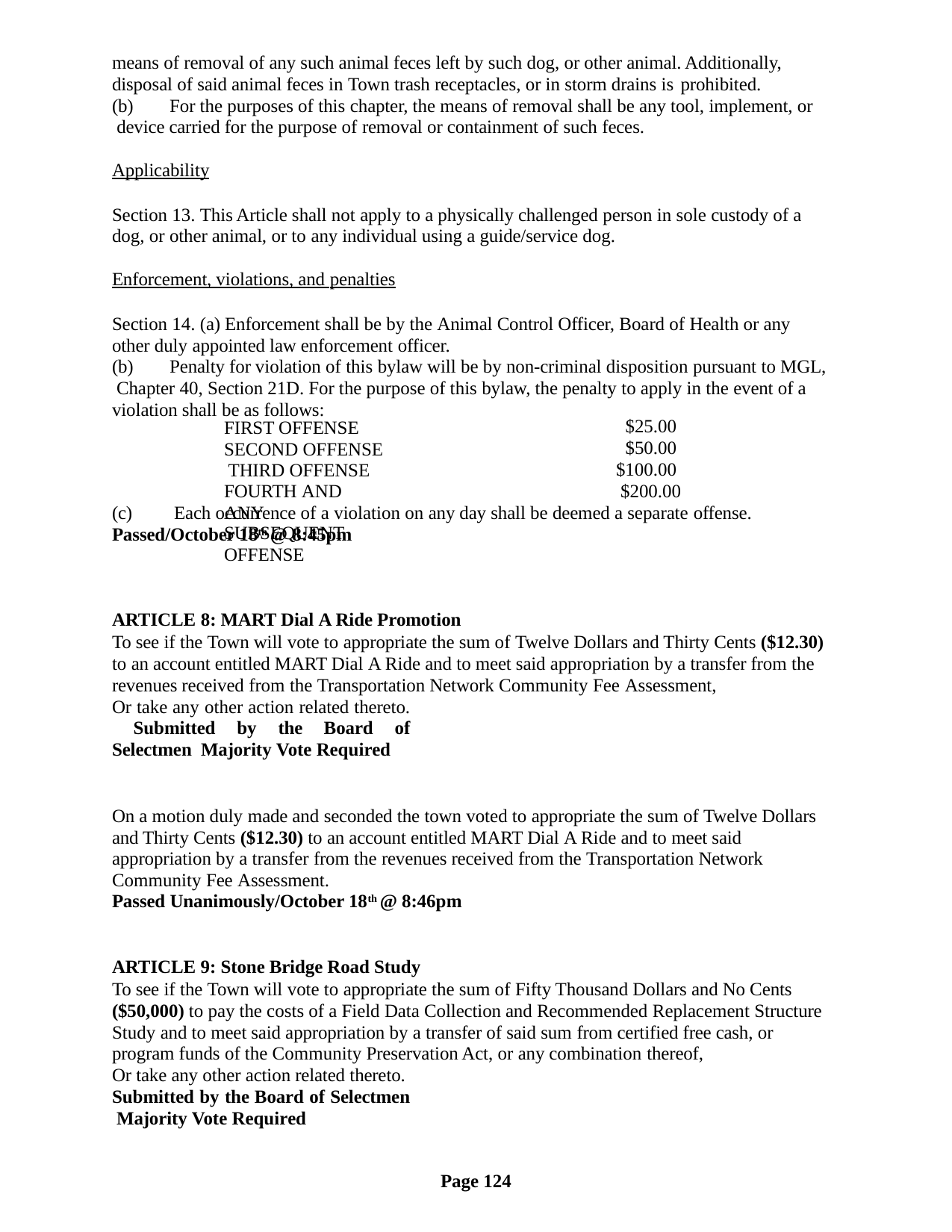

means of removal of any such animal feces left by such dog, or other animal. Additionally,  disposal of said animal feces in Town trash receptacles, or in storm drains is prohibited.
(b)	For the purposes of this chapter, the means of removal shall be any tool, implement, or  device carried for the purpose of removal or containment of such feces.

Applicability

Section 13. This Article shall not apply to a physically challenged person in sole custody of a  dog, or other animal, or to any individual using a guide/service dog.

Enforcement, violations, and penalties

Section 14. (a) Enforcement shall be by the Animal Control Officer, Board of Health or any  other duly appointed law enforcement officer.
(b)	Penalty for violation of this bylaw will be by non-criminal disposition pursuant to MGL,  Chapter 40, Section 21D. For the purpose of this bylaw, the penalty to apply in the event of a  violation shall be as follows:
FIRST OFFENSE  SECOND OFFENSE  THIRD OFFENSE
FOURTH AND ANY SUBSEQUENT OFFENSE
$25.00
$50.00
$100.00
$200.00
(c)	Each occurrence of a violation on any day shall be deemed a separate offense.
Passed/October 18th @ 8:45pm
ARTICLE 8: MART Dial A Ride Promotion
To see if the Town will vote to appropriate the sum of Twelve Dollars and Thirty Cents ($12.30)  to an account entitled MART Dial A Ride and to meet said appropriation by a transfer from the  revenues received from the Transportation Network Community Fee Assessment,
Or take any other action related thereto.  Submitted by the Board of Selectmen  Majority Vote Required

On a motion duly made and seconded the town voted to appropriate the sum of Twelve Dollars  and Thirty Cents ($12.30) to an account entitled MART Dial A Ride and to meet said  appropriation by a transfer from the revenues received from the Transportation Network  Community Fee Assessment.
Passed Unanimously/October 18th @ 8:46pm

ARTICLE 9: Stone Bridge Road Study
To see if the Town will vote to appropriate the sum of Fifty Thousand Dollars and No Cents  ($50,000) to pay the costs of a Field Data Collection and Recommended Replacement Structure  Study and to meet said appropriation by a transfer of said sum from certified free cash, or  program funds of the Community Preservation Act, or any combination thereof,
Or take any other action related thereto.  Submitted by the Board of Selectmen  Majority Vote Required
Page 124